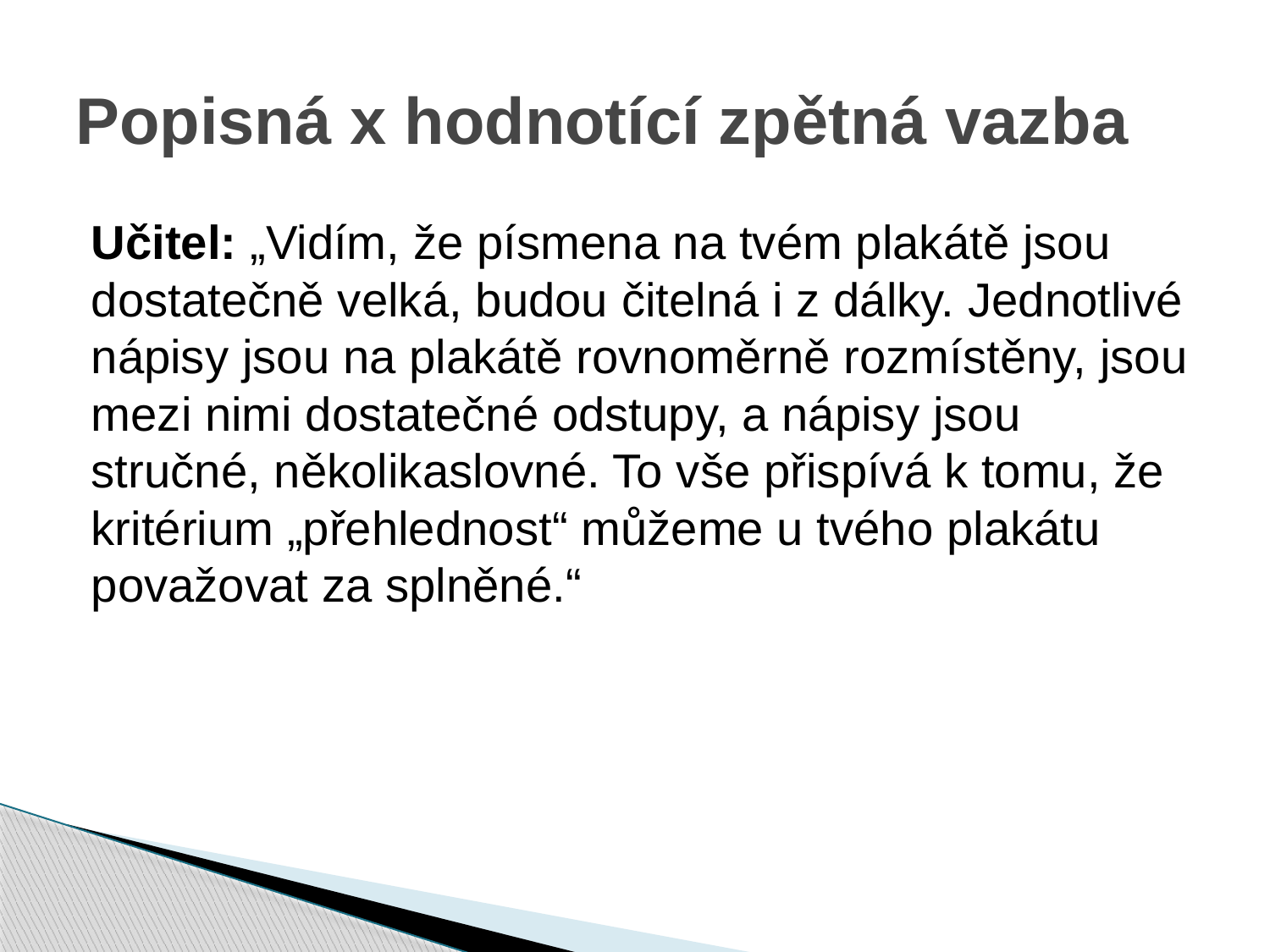

# Popisná x hodnotící zpětná vazba
Učitel: „Vidím, že písmena na tvém plakátě jsou dostatečně velká, budou čitelná i z dálky. Jednotlivé nápisy jsou na plakátě rovnoměrně rozmístěny, jsou mezi nimi dostatečné odstupy, a nápisy jsou stručné, několikaslovné. To vše přispívá k tomu, že kritérium „přehlednost“ můžeme u tvého plakátu považovat za splněné.“